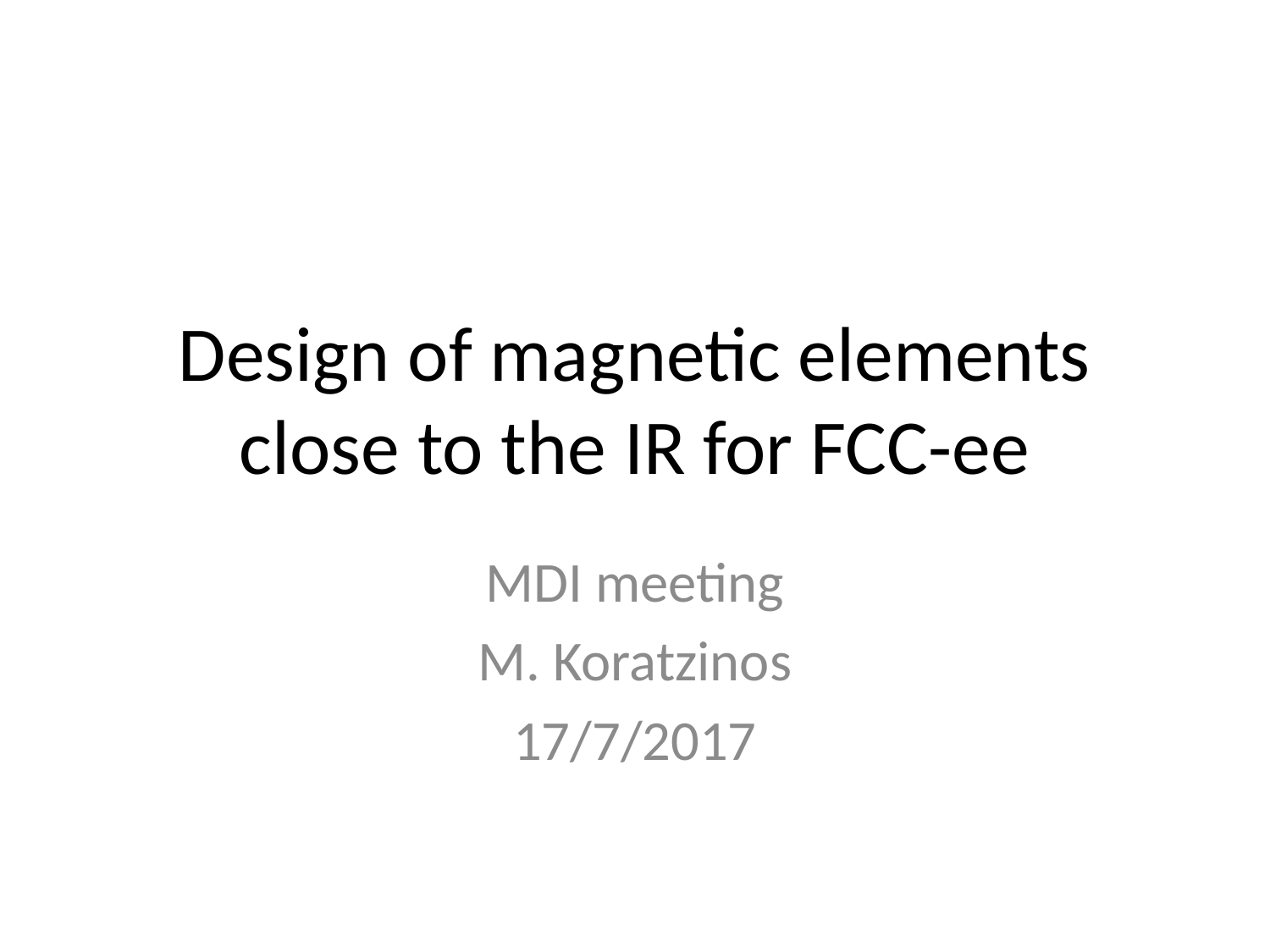

# Design of magnetic elements close to the IR for FCC-ee
MDI meeting
M. Koratzinos
17/7/2017